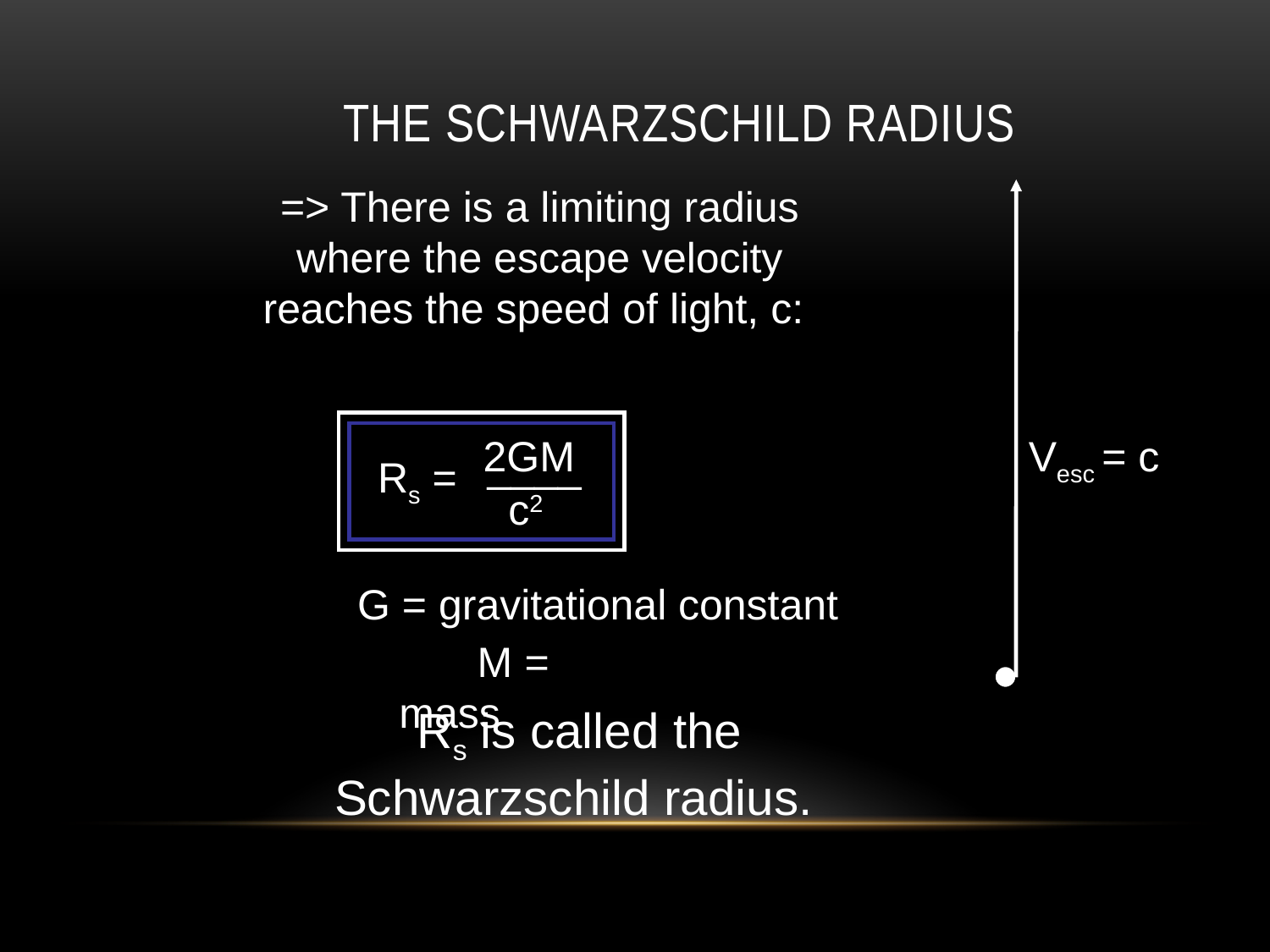

# The Schwarzschild Radius
=> There is a limiting radius where the escape velocity reaches the speed of light, c:

2GM
Vesc = c
____
Rs =
c2
G = gravitational constant
	M = mass

Rs is called the Schwarzschild radius.